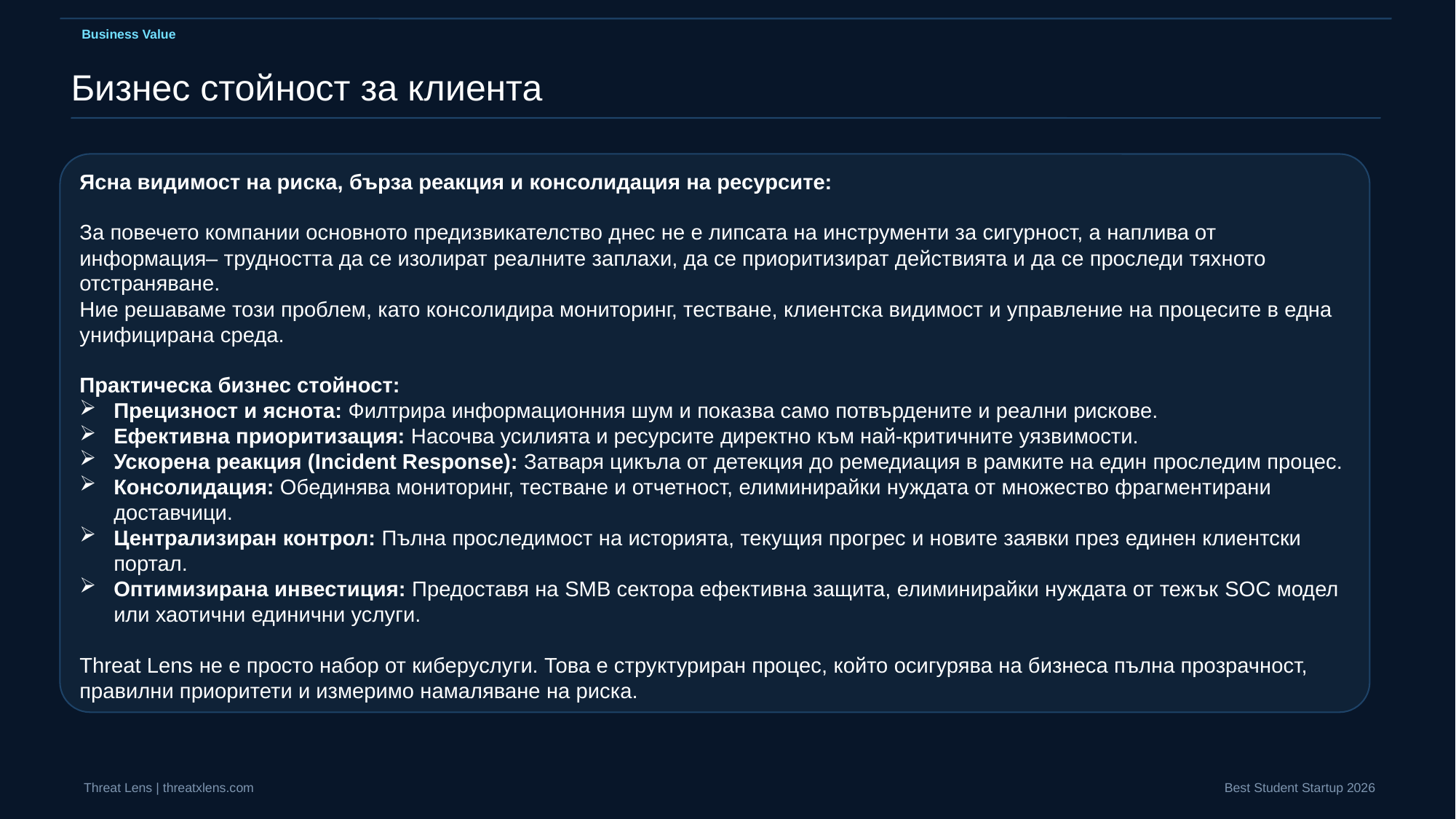

Business Value
Бизнес стойност за клиента

Ясна видимост на риска, бърза реакция и консолидация на ресурсите:

За повечето компании основното предизвикателство днес не е липсата на инструменти за сигурност, а наплива от информация– трудността да се изолират реалните заплахи, да се приоритизират действията и да се проследи тяхното отстраняване.
Ние решаваме този проблем, като консолидира мониторинг, тестване, клиентска видимост и управление на процесите в една унифицирана среда.

Практическа бизнес стойност:
Прецизност и яснота: Филтрира информационния шум и показва само потвърдените и реални рискове.
Ефективна приоритизация: Насочва усилията и ресурсите директно към най-критичните уязвимости.
Ускорена реакция (Incident Response): Затваря цикъла от детекция до ремедиация в рамките на един проследим процес.
Консолидация: Обединява мониторинг, тестване и отчетност, елиминирайки нуждата от множество фрагментирани доставчици.
Централизиран контрол: Пълна проследимост на историята, текущия прогрес и новите заявки през единен клиентски портал.
Оптимизирана инвестиция: Предоставя на SMB сектора ефективна защита, елиминирайки нуждата от тежък SOC модел или хаотични единични услуги.

Threat Lens не е просто набор от киберуслуги. Това е структуриран процес, който осигурява на бизнеса пълна прозрачност, правилни приоритети и измеримо намаляване на риска.
Threat Lens | threatxlens.com
Best Student Startup 2026